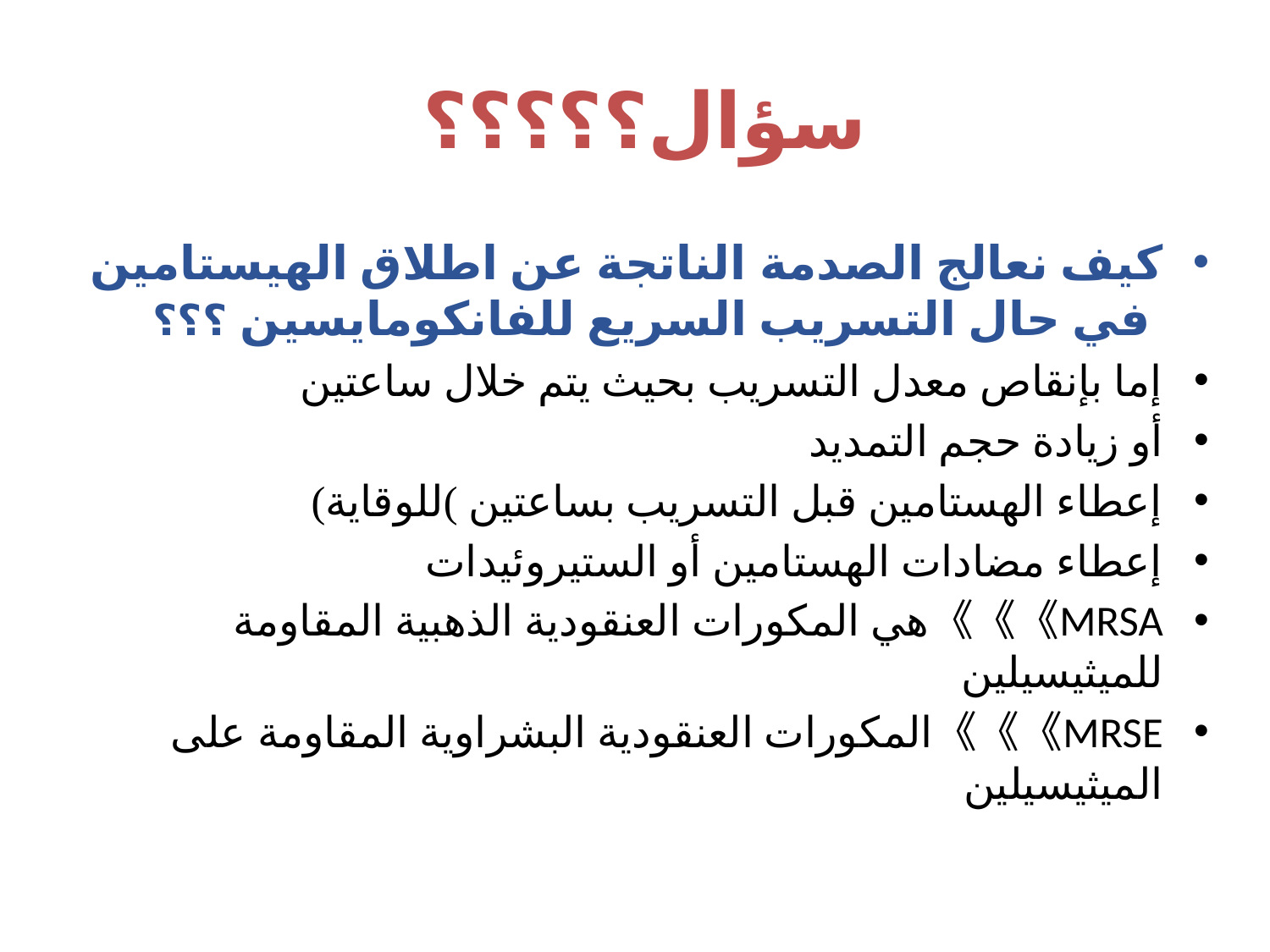

سؤال؟؟؟؟؟
كيف نعالج الصدمة الناتجة عن اطلاق الهيستامين  في حال التسريب السريع للفانكومايسين ؟؟؟
إما بإنقاص معدل التسريب بحيث يتم خلال ساعتين
أو زيادة حجم التمديد
إعطاء الهستامين قبل التسريب بساعتين )للوقاية)
إعطاء مضادات الهستامين أو الستيروئيدات
MRSA》》》هي المكورات العنقودية الذهبية المقاومة للميثيسيلين
MRSE》》》المكورات العنقودية البشراوية المقاومة على الميثيسيلين